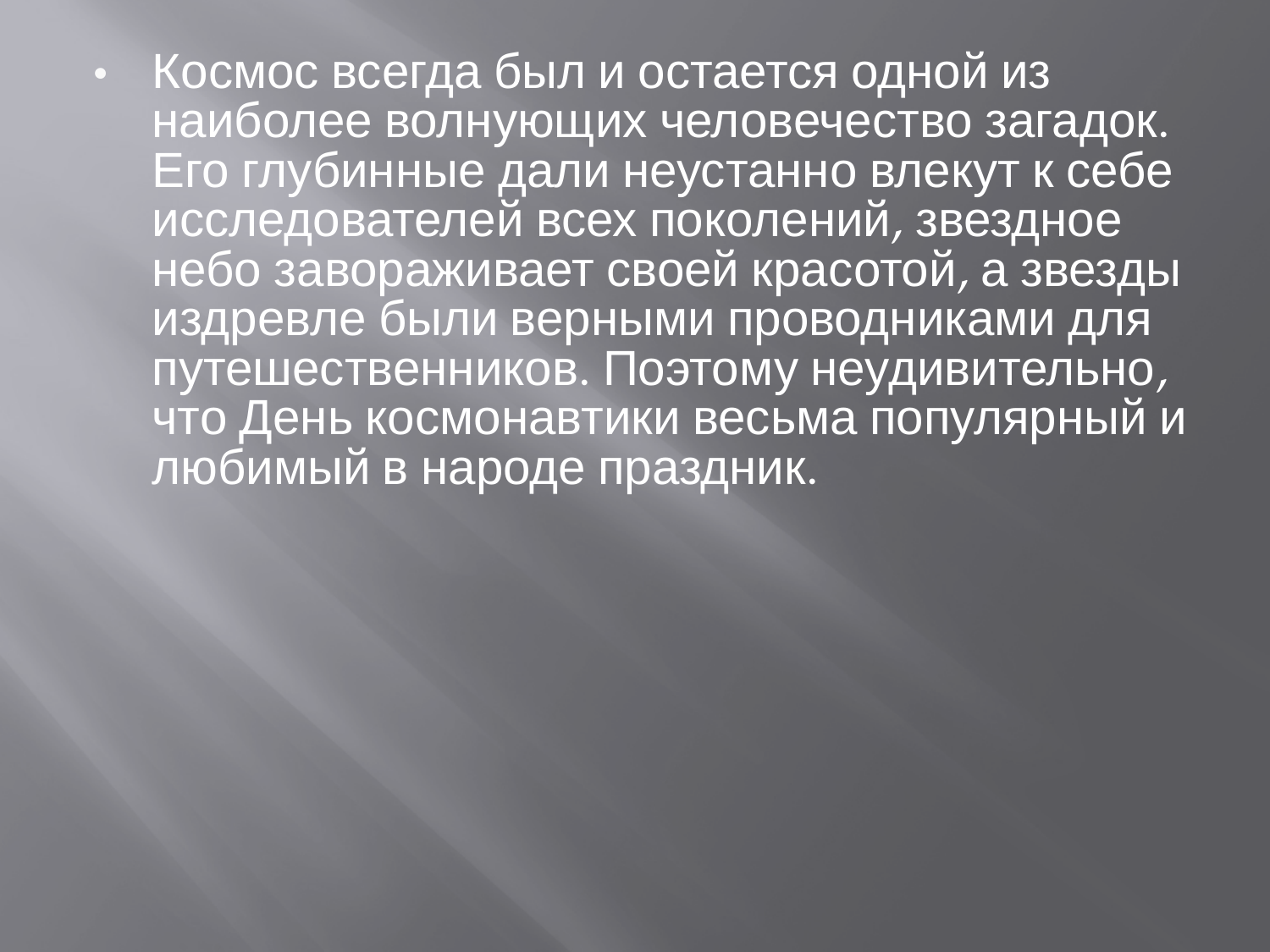

#
Космос всегда был и остается одной из наиболее волнующих человечество загадок. Его глубинные дали неустанно влекут к себе исследователей всех поколений, звездное небо завораживает своей красотой, а звезды издревле были верными проводниками для путешественников. Поэтому неудивительно, что День космонавтики весьма популярный и любимый в народе праздник.